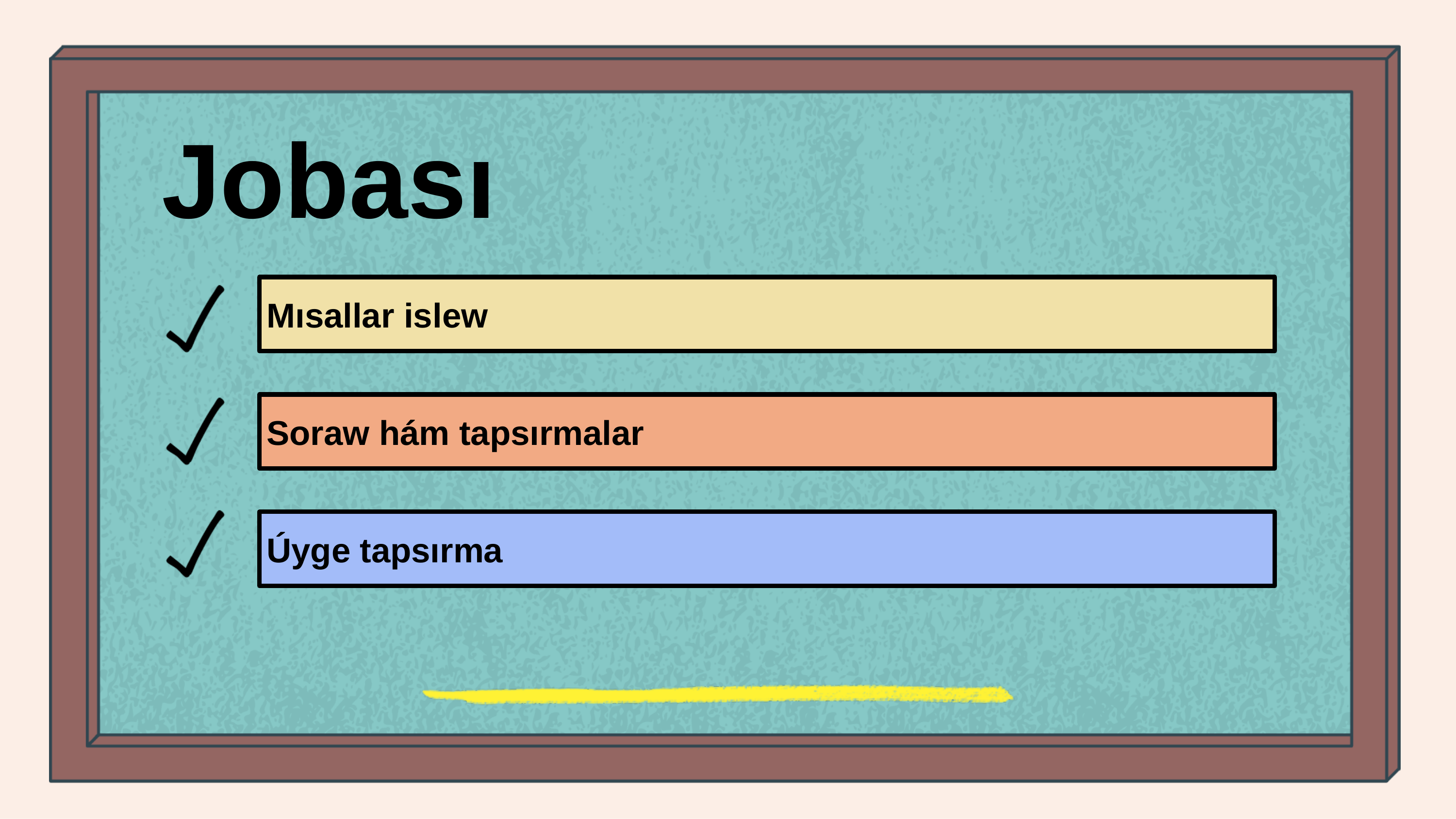

Jobası
Mısallar islew
Soraw hám tapsırmalar
Úyge tapsırma